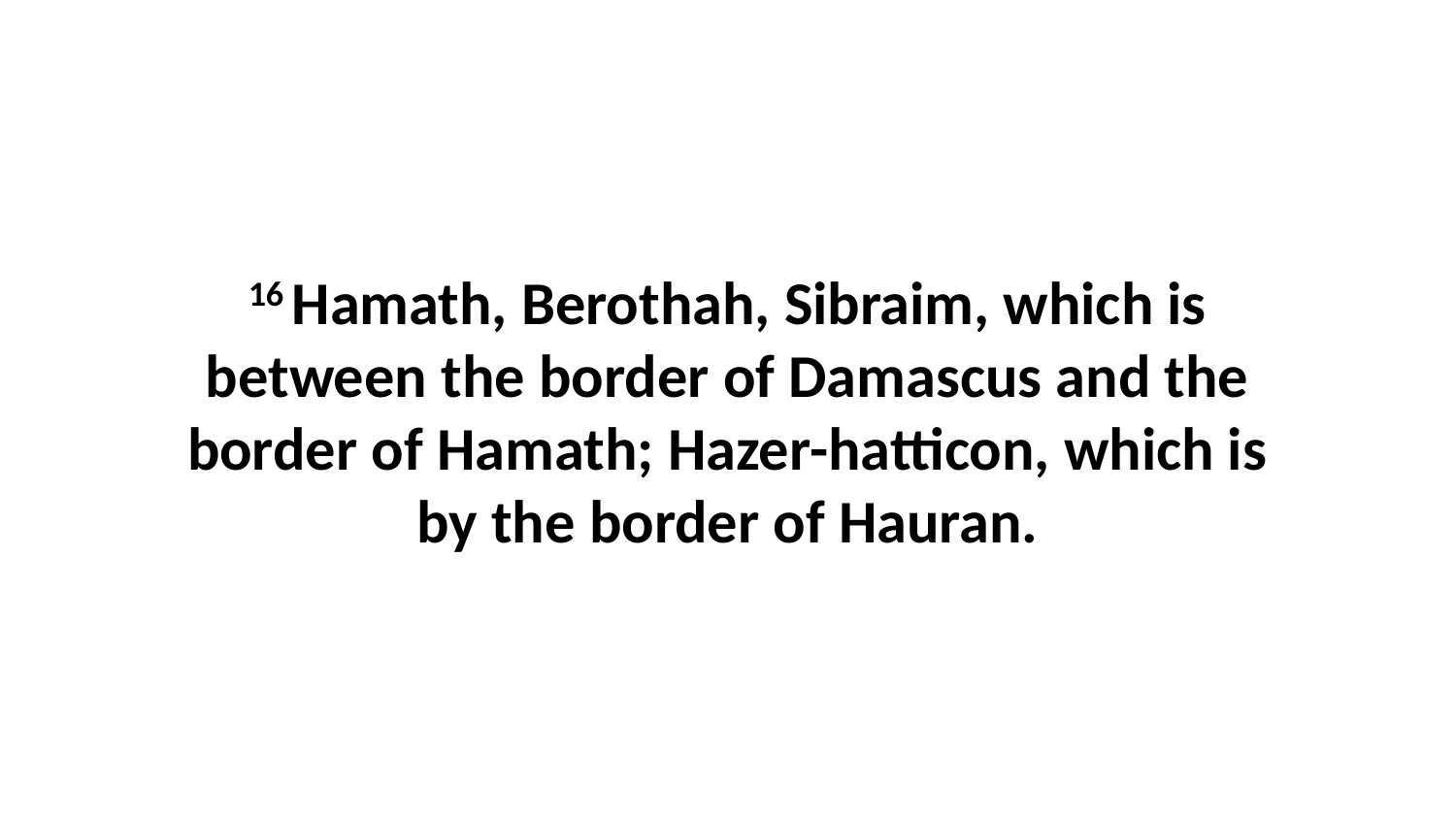

16 Hamath, Berothah, Sibraim, which is between the border of Damascus and the border of Hamath; Hazer-hatticon, which is by the border of Hauran.